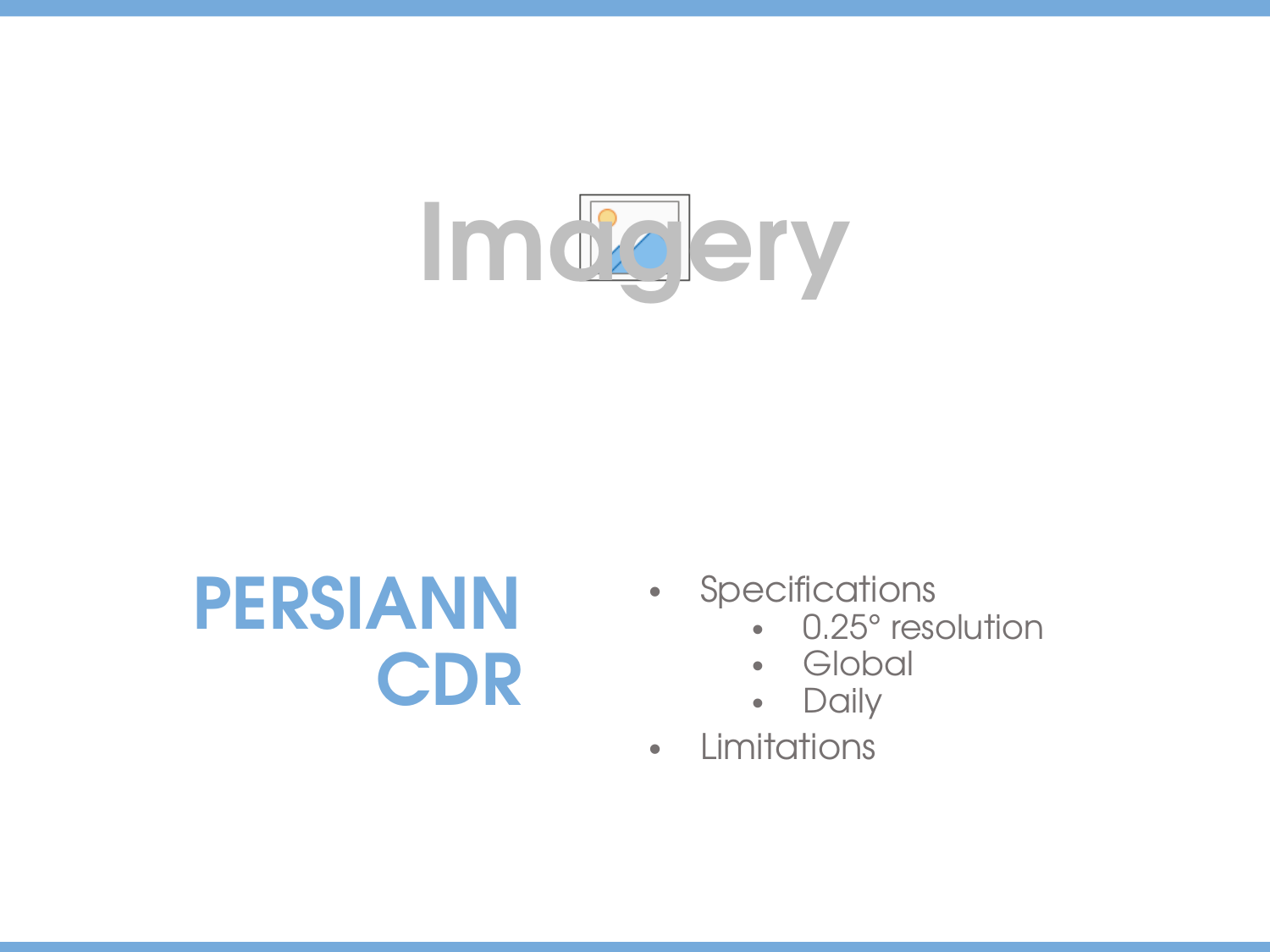

PERSIANN CDR
Specifications
0.25° resolution
Global
Daily
Limitations